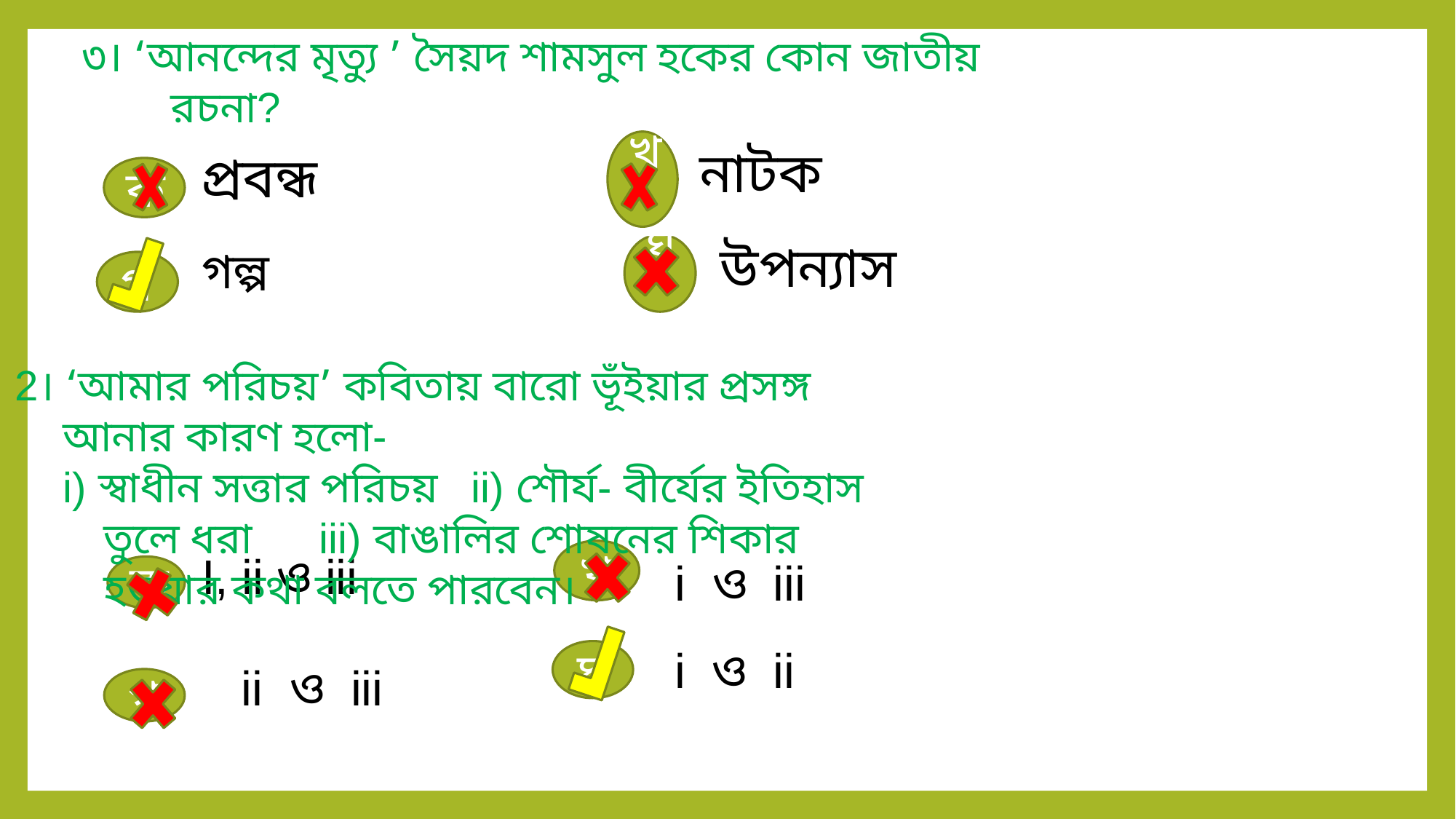

৩। ‘আনন্দের মৃত্যু ’ সৈয়দ শামসুল হকের কোন জাতীয় রচনা?
খ
নাটক
প্রবন্ধ

ক
উপন্যাস
গল্প
ঘ

গ
2। ‘আমার পরিচয়’ কবিতায় বারো ভূঁইয়ার প্রসঙ্গ আনার কারণ হলো-
i) স্বাধীন সত্তার পরিচয়   ii) শৌর্য- বীর্যের ইতিহাস তুলে ধরা      iii) বাঙালির শোষনের শিকার হওয়ার কথা বলতে পারবেন।

খ

I, ii ও iii
ক
i  ও  iii
ক

i  ও  ii
ঘ
ii  ও  iii

গ